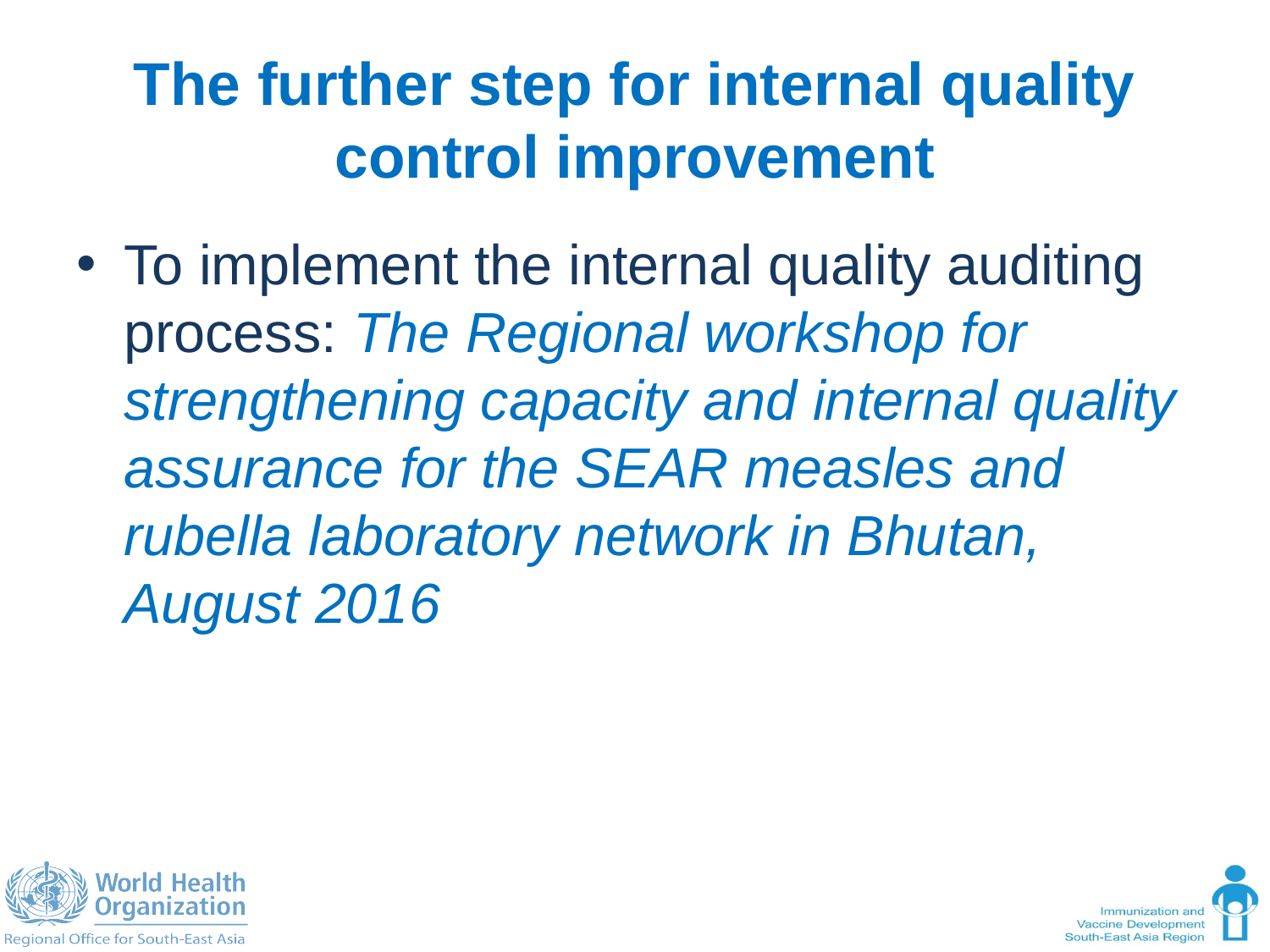

# The further step for internal quality control improvement
To implement the internal quality auditing process: The Regional workshop for strengthening capacity and internal quality assurance for the SEAR measles and rubella laboratory network in Bhutan, August 2016